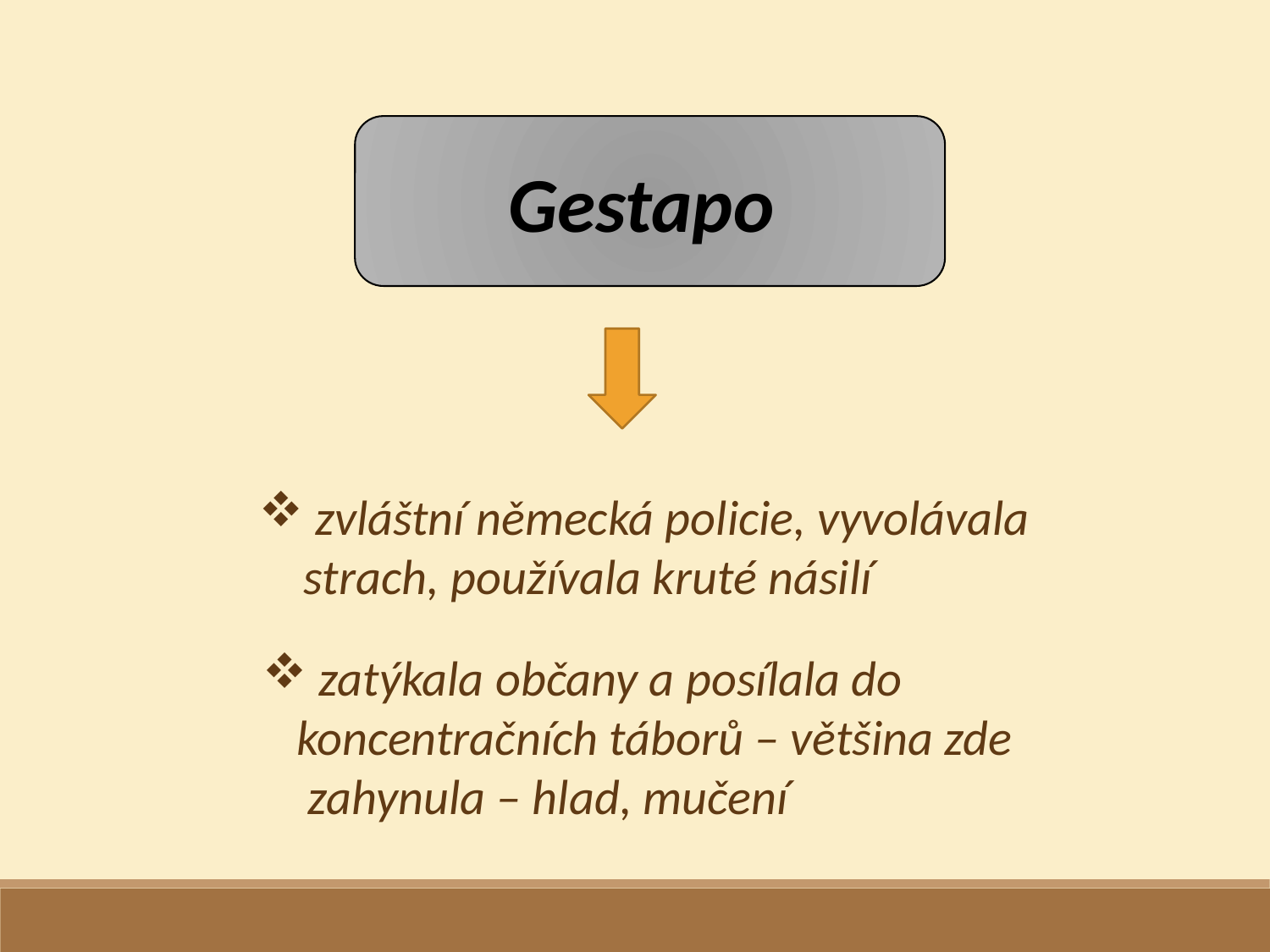

Gestapo

 zvláštní německá policie, vyvolávala
    strach, používala kruté násilí
 zatýkala občany a posílala do
   koncentračních táborů – většina zde
    zahynula – hlad, mučení